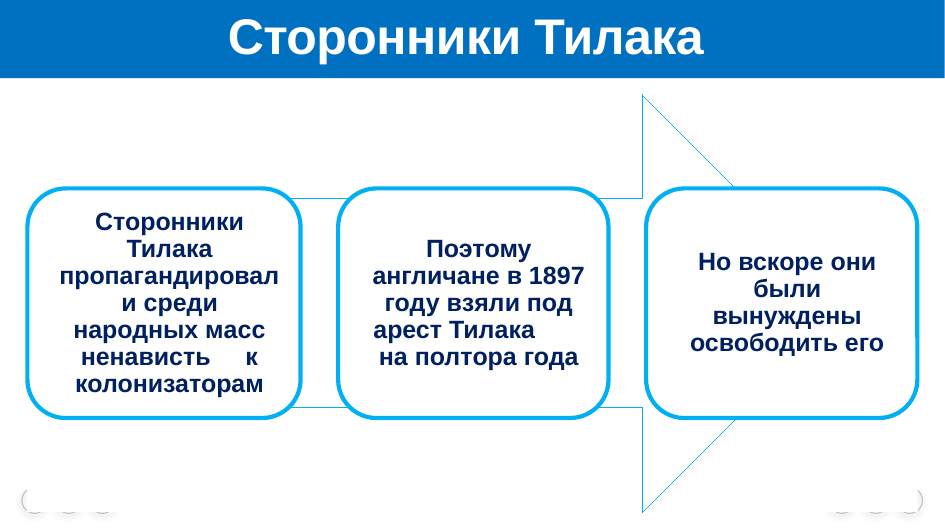

# Сторонники Тилака
Сторонники Тилака пропагандировали среди народных масс ненависть     к колонизаторам
Поэтому англичане в 1897 году взяли под арест Тилака        на полтора года
Но вскоре они были вынуждены освободить его